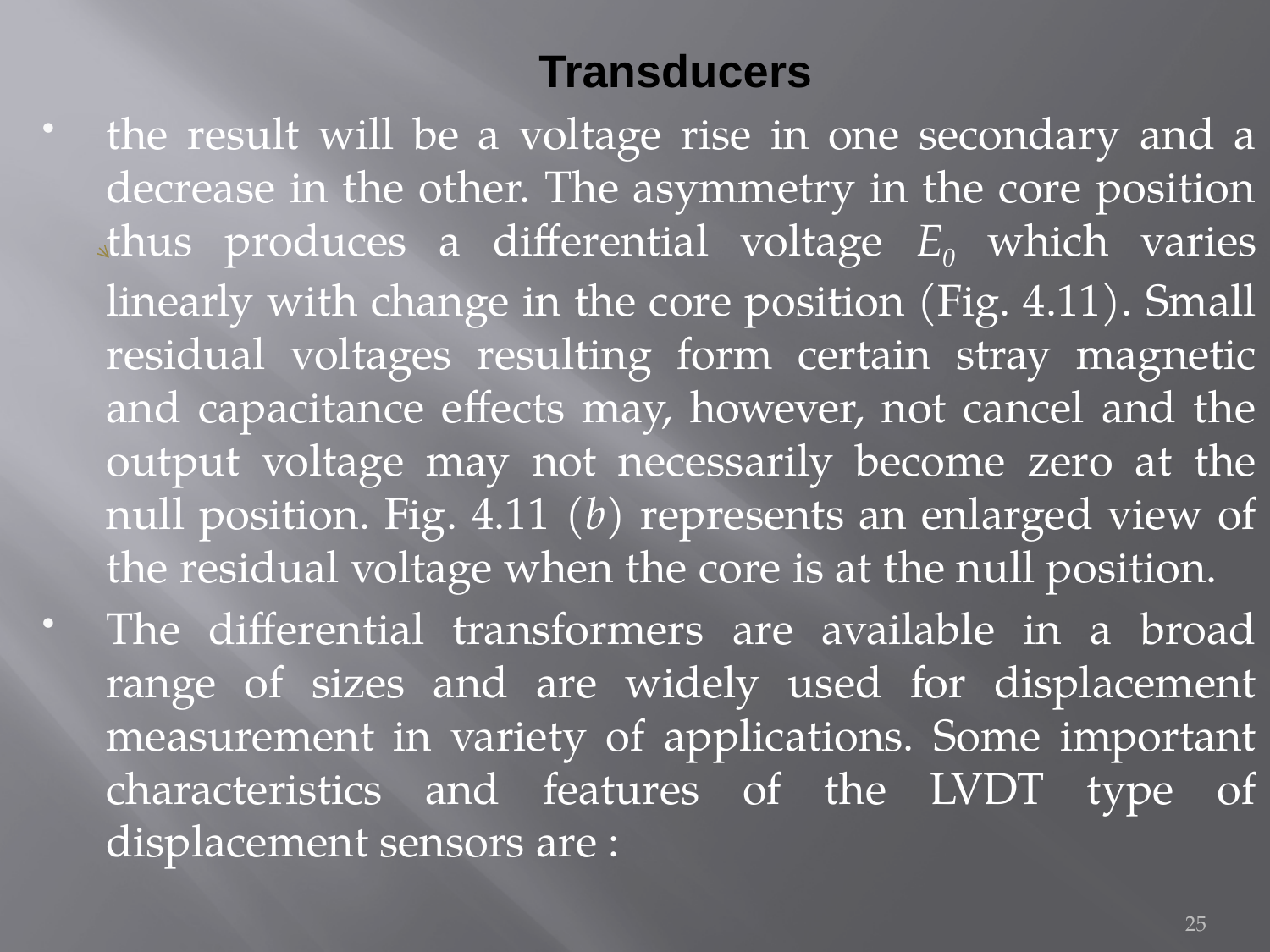

# Transducers
the result will be a voltage rise in one secondary and a decrease in the other. The asymmetry in the core position thus produces a differential voltage E0 which varies linearly with change in the core position (Fig. 4.11). Small residual voltages resulting form certain stray magnetic and capacitance effects may, however, not cancel and the output voltage may not necessarily become zero at the null position. Fig. 4.11 (b) represents an enlarged view of the residual voltage when the core is at the null position.
The differential transformers are available in a broad range of sizes and are widely used for displacement measurement in variety of applications. Some important characteristics and features of the LVDT type of displacement sensors are :

25